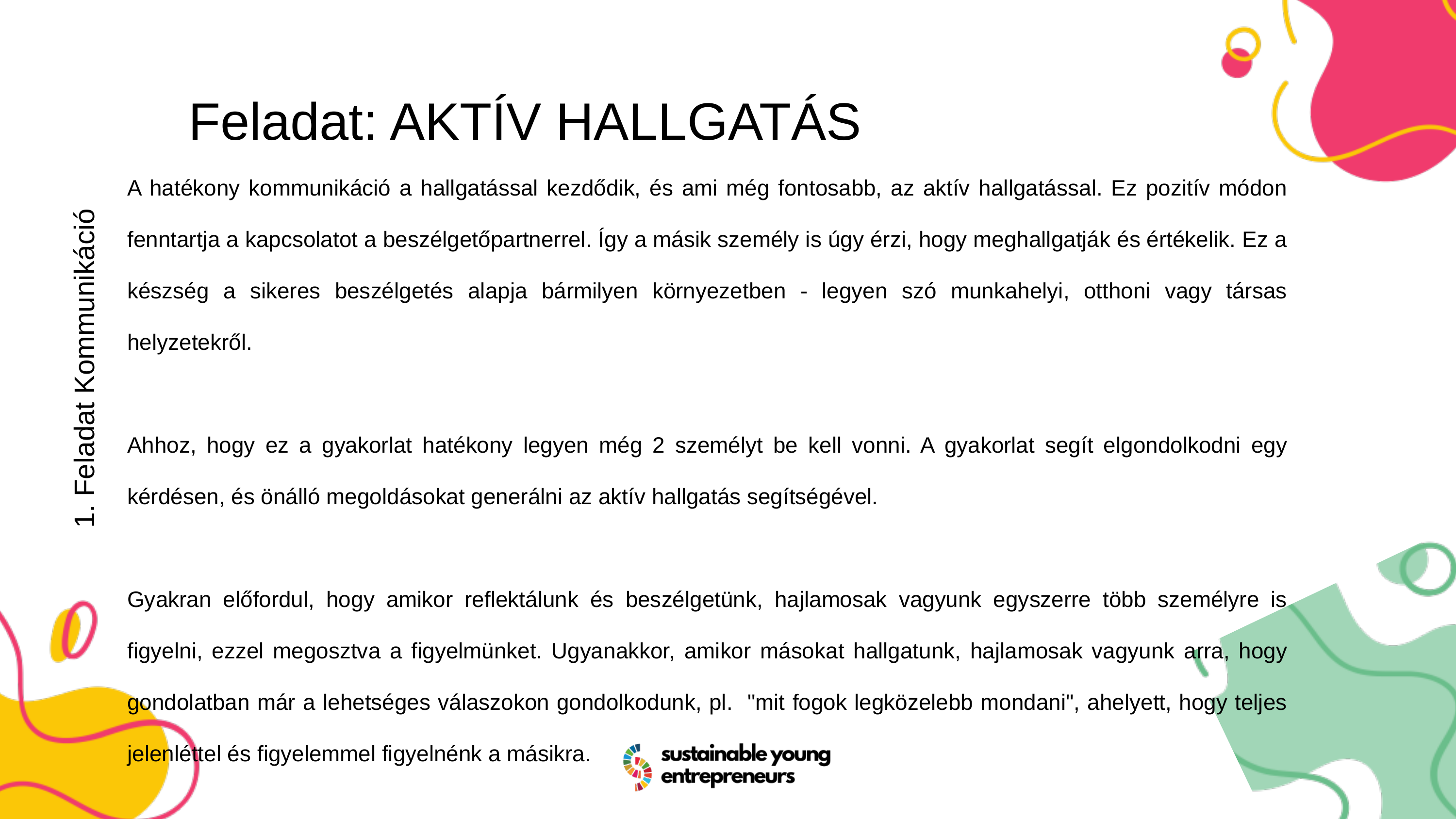

Feladat: AKTÍV HALLGATÁS
A hatékony kommunikáció a hallgatással kezdődik, és ami még fontosabb, az aktív hallgatással. Ez pozitív módon fenntartja a kapcsolatot a beszélgetőpartnerrel. Így a másik személy is úgy érzi, hogy meghallgatják és értékelik. Ez a készség a sikeres beszélgetés alapja bármilyen környezetben - legyen szó munkahelyi, otthoni vagy társas helyzetekről.

Ahhoz, hogy ez a gyakorlat hatékony legyen még 2 személyt be kell vonni. A gyakorlat segít elgondolkodni egy kérdésen, és önálló megoldásokat generálni az aktív hallgatás segítségével.

Gyakran előfordul, hogy amikor reflektálunk és beszélgetünk, hajlamosak vagyunk egyszerre több személyre is figyelni, ezzel megosztva a figyelmünket. Ugyanakkor, amikor másokat hallgatunk, hajlamosak vagyunk arra, hogy gondolatban már a lehetséges válaszokon gondolkodunk, pl.  "mit fogok legközelebb mondani", ahelyett, hogy teljes jelenléttel és figyelemmel figyelnénk a másikra.
1. Feladat Kommunikáció